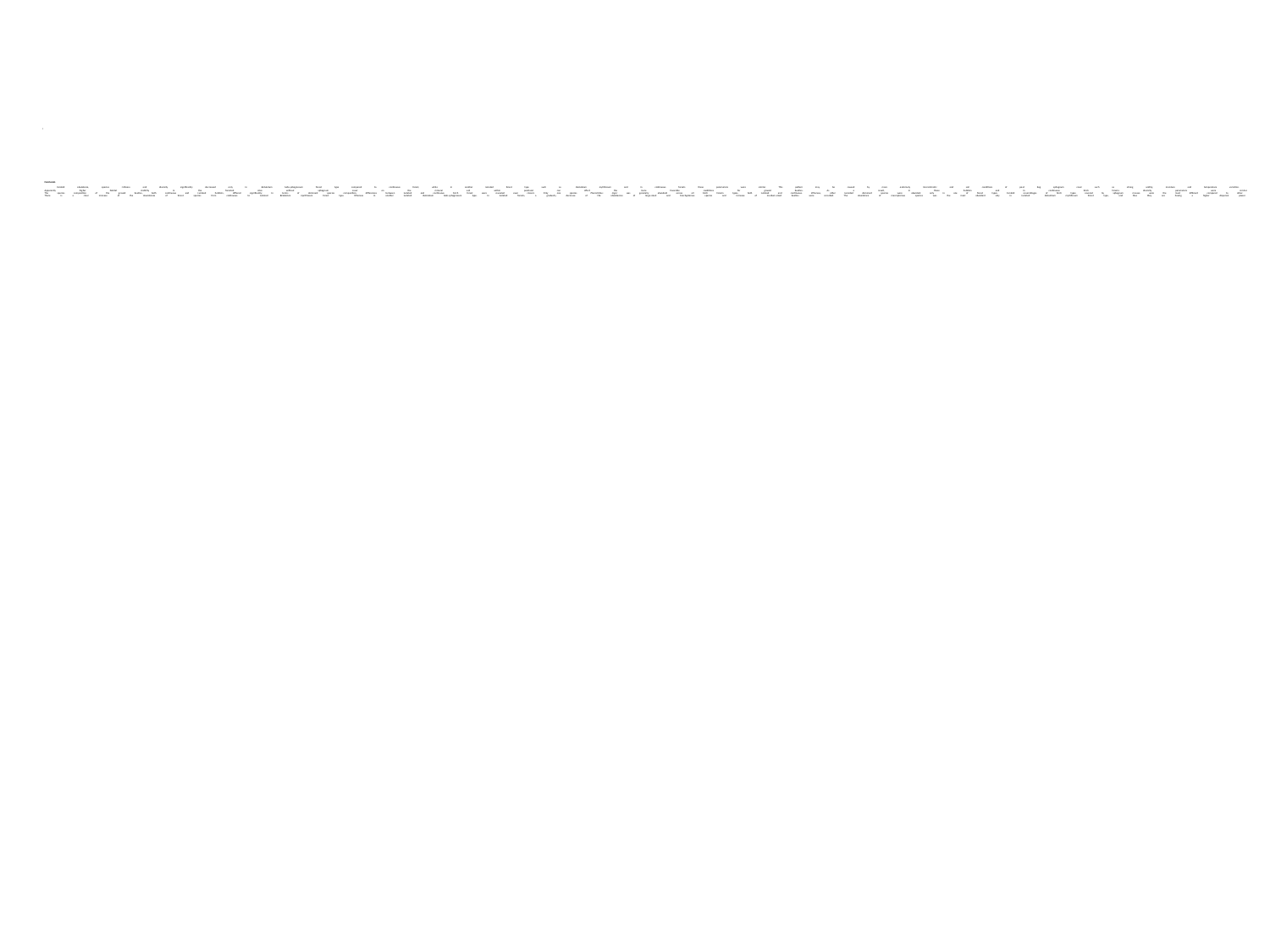

# Conclusion Carabid abundance, species richness and diversity significantly decreased only in Betuletum ledo-sphagnosum forest type compared to continuous forest, while in another isolated forest type such as Betuletum myrtillosum and in continuous forests these parameters were similar. This pattern may be caused by more extremely microclimatic and soil conditions of peat bog sphagnum cover such as strong acidity, moisture and temperature variation. Apparently higher habitat stability in the forested sites without sphagnum cover on the mineral soil within peatland can affect the more favorable conditions for ground beetles. As a result, in these habitats and in continuous birch forests diversity parameters were similar. The species composition of the ground beetles, both continuous and isolated habitats, differed significantly. In terms of dominant species composition, differences between isolated and continuous birch forest were revealed even clearer. Only one species Pterostichus niger was generally abundant across all birch forests types, both isolated and continuous. Whereas, other recorded dominant species were abundant only in one of forest types. Carabid assemblages of birch types covered by sphagnum mosses were the most different compared to other. There is a clear increase of the abundances of forest species from continuous to isolated Betuletum myrtillosum forest type. Whereas in another isolated Betuletum ledo-sphagnosum type. In isolated forests, a gradually decrease of the abundances of large-sized and brachypterous species and increase of medium-sized beetles were recorded. The abundance of macropterous species was the most abundant only in isolated Betuletum myrtillosum forest type, and thus they are having a higher dispersal power.